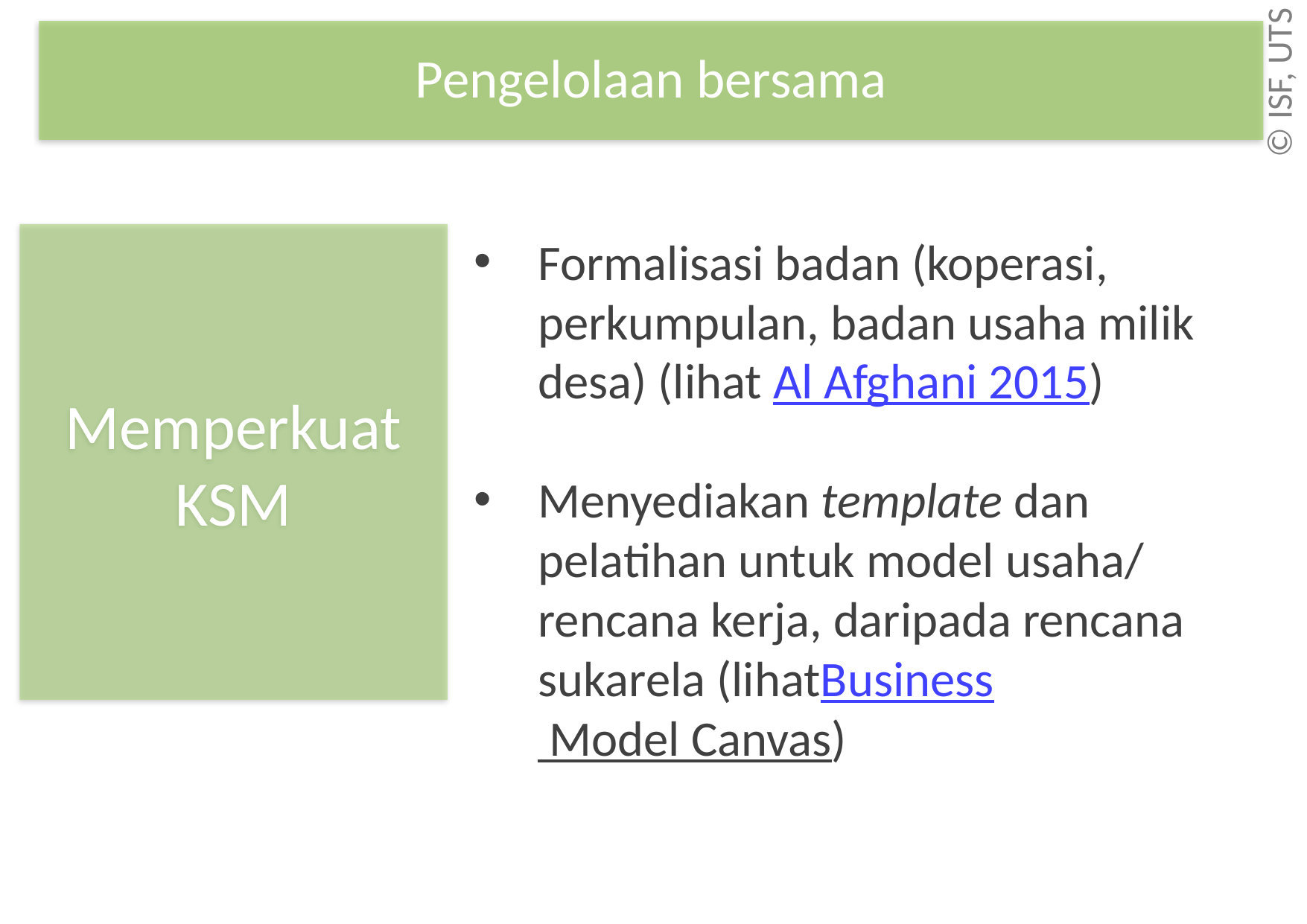

Pengelolaan bersama
Memperkuat KSM
Formalisasi badan (koperasi, perkumpulan, badan usaha milik desa) (lihat Al Afghani 2015)

Menyediakan template dan pelatihan untuk model usaha/ rencana kerja, daripada rencana sukarela (lihatBusiness Model Canvas)